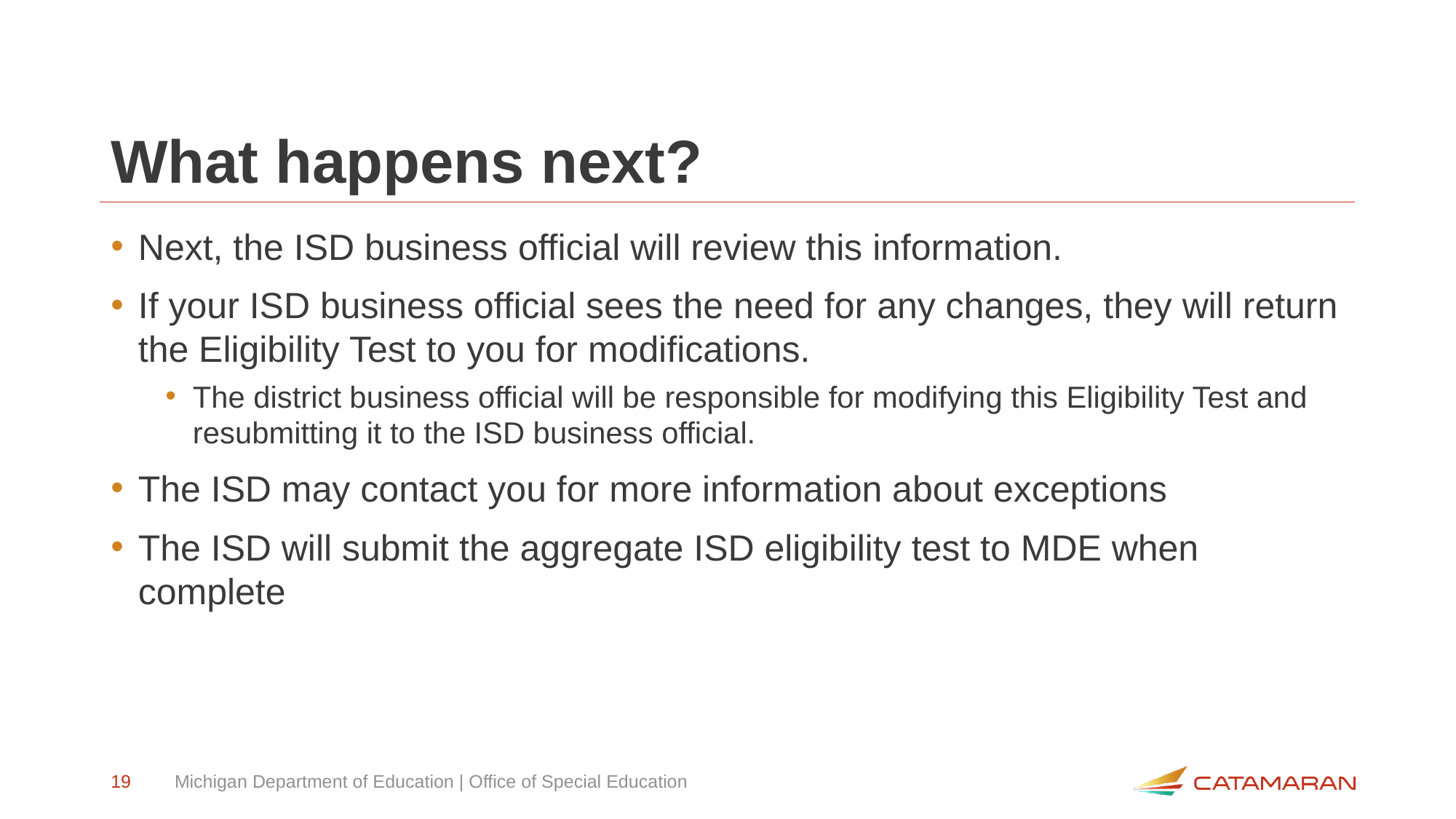

# What happens next?
Next, the ISD business official will review this information.
If your ISD business official sees the need for any changes, they will return the Eligibility Test to you for modifications.
The district business official will be responsible for modifying this Eligibility Test and resubmitting it to the ISD business official.
The ISD may contact you for more information about exceptions
The ISD will submit the aggregate ISD eligibility test to MDE when complete

19
Michigan Department of Education | Office of Special Education